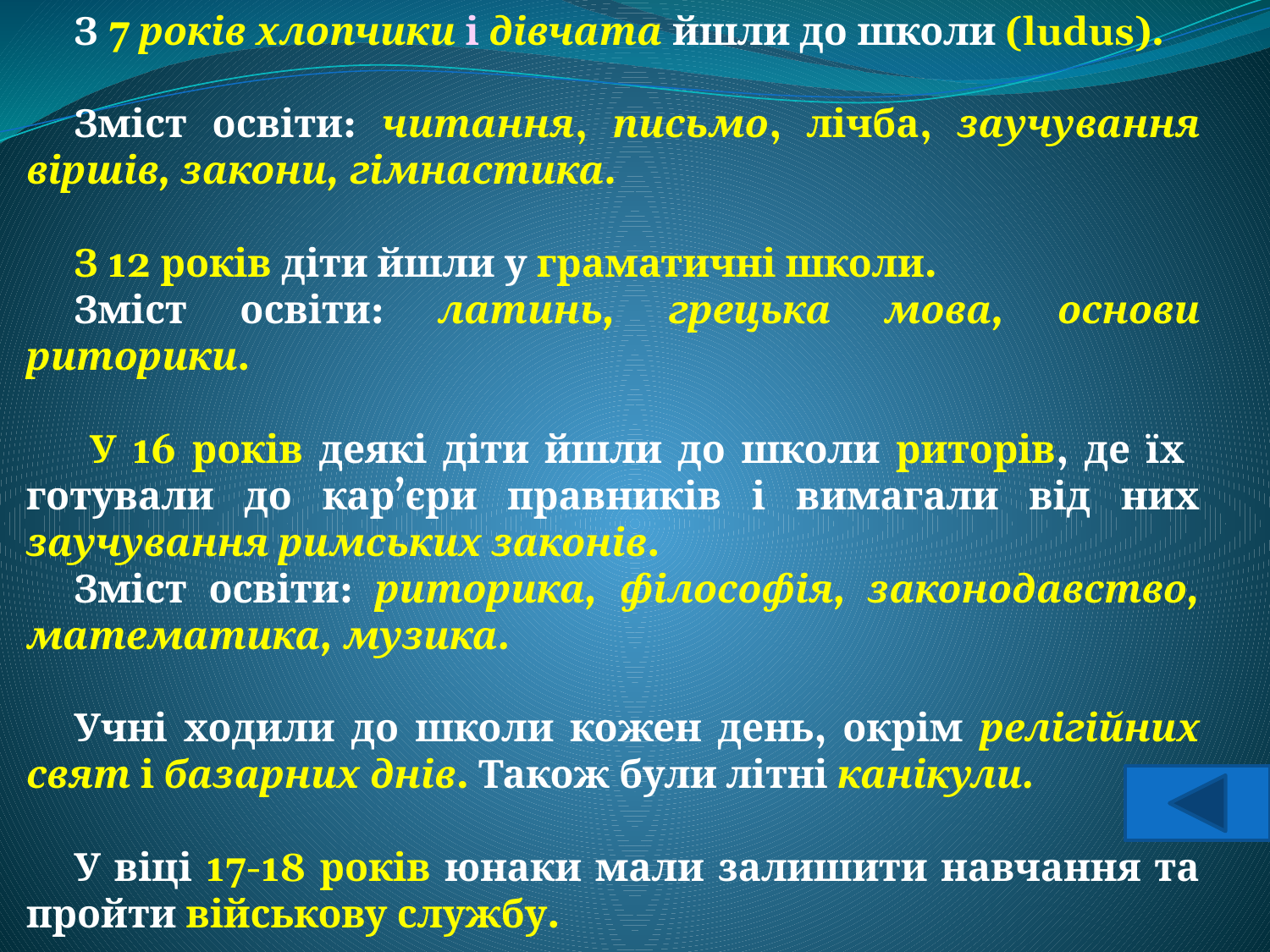

З 7 років хлопчики і дівчата йшли до школи (ludus).

Зміст освіти: читання, письмо, лічба, заучування віршів, закони, гімнастика.

З 12 років діти йшли у граматичні школи.
Зміст освіти: латинь, грецька мова, основи риторики.

 У 16 років деякі діти йшли до школи риторів, де їх  готували до кар’єри правників і вимагали від них заучування римських законів.
Зміст освіти: риторика, філософія, законодавство, математика, музика.

Учні ходили до школи кожен день, окрім релігійних свят і базарних днів. Також були літні канікули.

У віці 17-18 років юнаки мали залишити навчання та пройти військову службу.